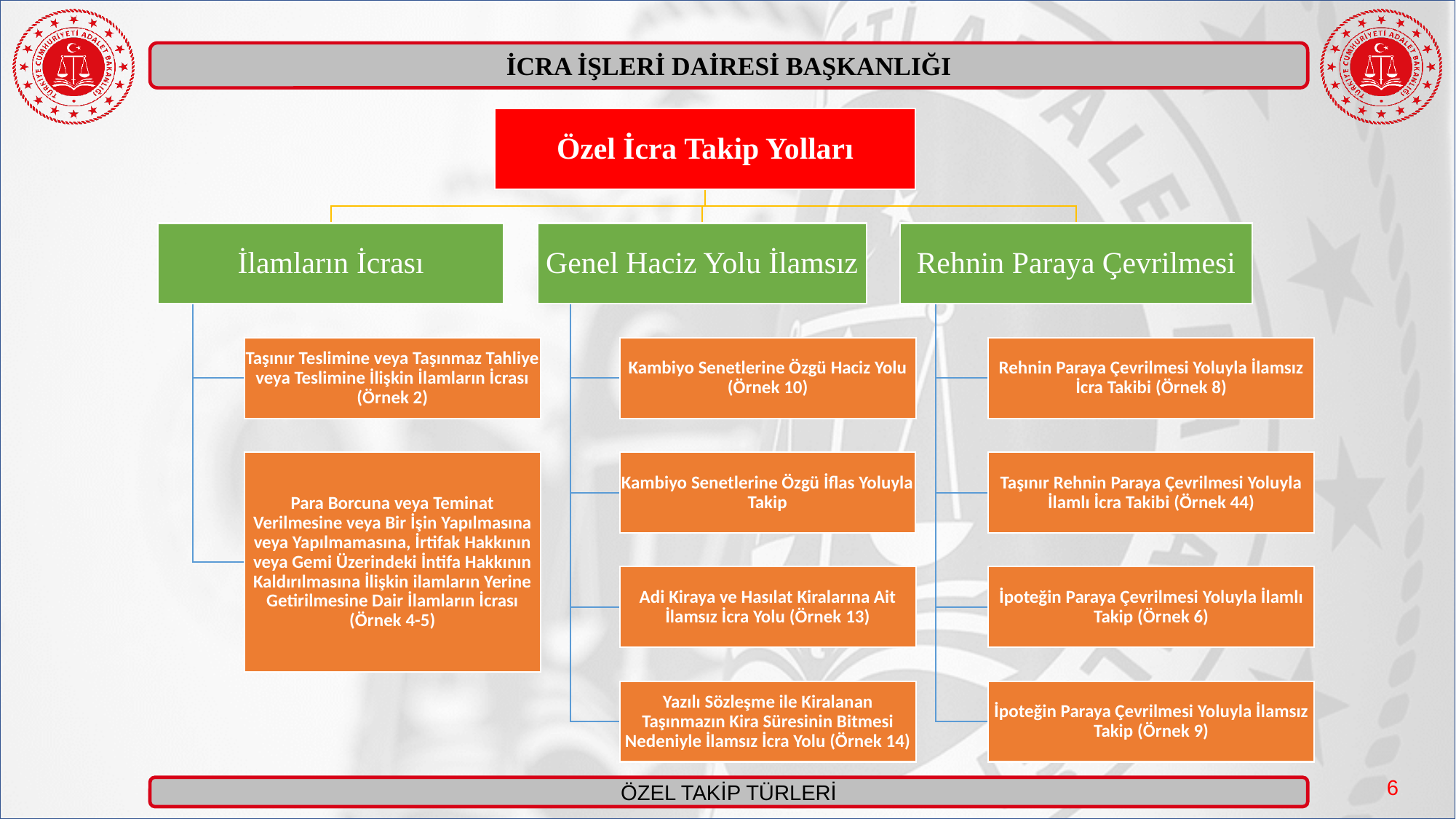

Özel İcra Takip Yolları
İlamların İcrası
Taşınır Teslimine veya Taşınmaz Tahliye veya Teslimine İlişkin İlamların İcrası (Örnek 2)
Para Borcuna veya Teminat Verilmesine veya Bir İşin Yapılmasına veya Yapılmamasına, İrtifak Hakkının veya Gemi Üzerindeki İntifa Hakkının Kaldırılmasına İlişkin ilamların Yerine Getirilmesine Dair İlamların İcrası (Örnek 4-5)
Genel Haciz Yolu İlamsız
Kambiyo Senetlerine Özgü Haciz Yolu (Örnek 10)
Kambiyo Senetlerine Özgü İflas Yoluyla Takip
Adi Kiraya ve Hasılat Kiralarına Ait İlamsız İcra Yolu (Örnek 13)
Yazılı Sözleşme ile Kiralanan Taşınmazın Kira Süresinin Bitmesi Nedeniyle İlamsız İcra Yolu (Örnek 14)
Rehnin Paraya Çevrilmesi
Rehnin Paraya Çevrilmesi Yoluyla İlamsız İcra Takibi (Örnek 8)
Taşınır Rehnin Paraya Çevrilmesi Yoluyla İlamlı İcra Takibi (Örnek 44)
İpoteğin Paraya Çevrilmesi Yoluyla İlamlı Takip (Örnek 6)
İpoteğin Paraya Çevrilmesi Yoluyla İlamsız Takip (Örnek 9)
6